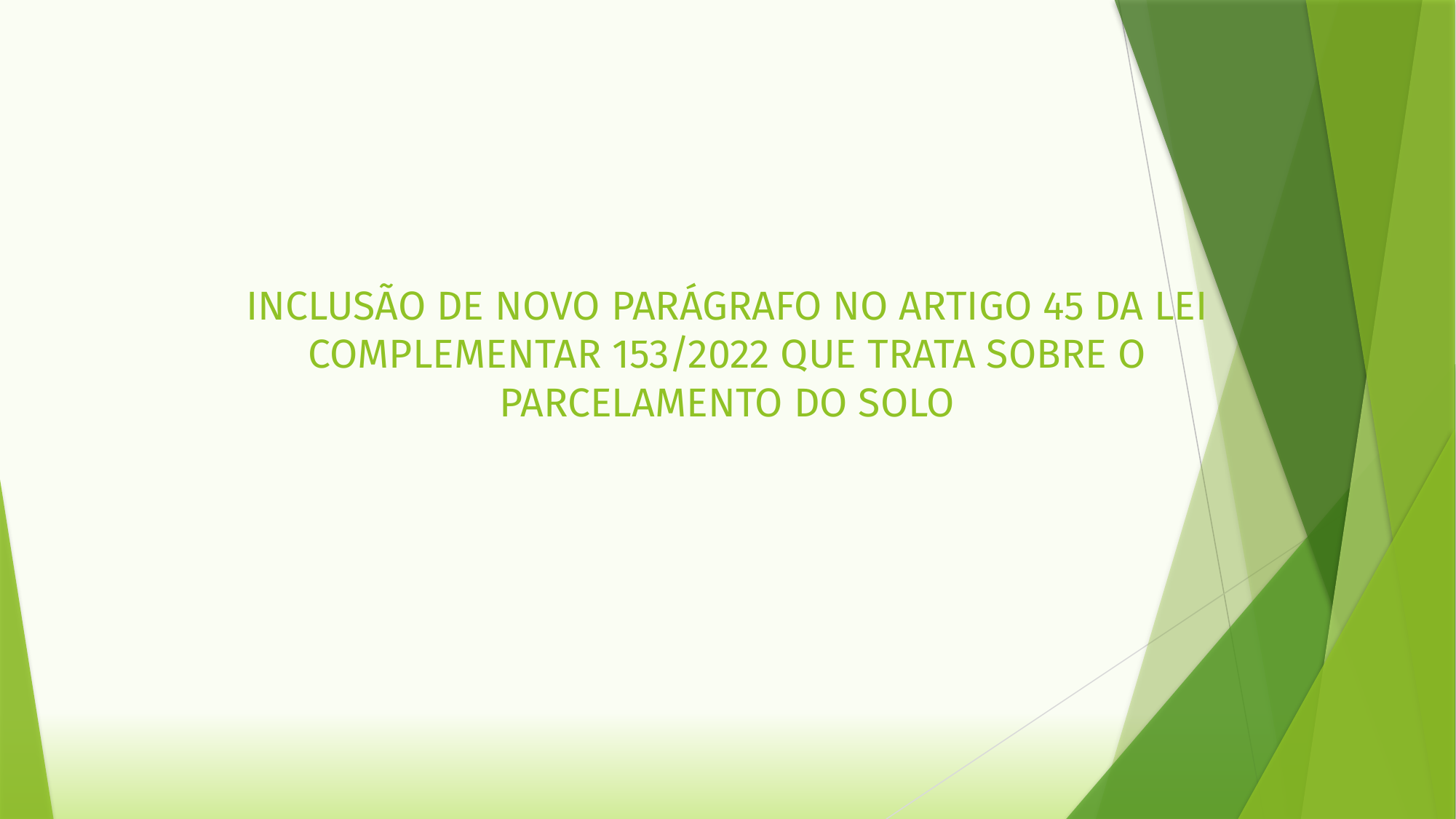

# INCLUSÃO DE NOVO PARÁGRAFO NO ARTIGO 45 DA LEI COMPLEMENTAR 153/2022 QUE TRATA SOBRE O PARCELAMENTO DO SOLO